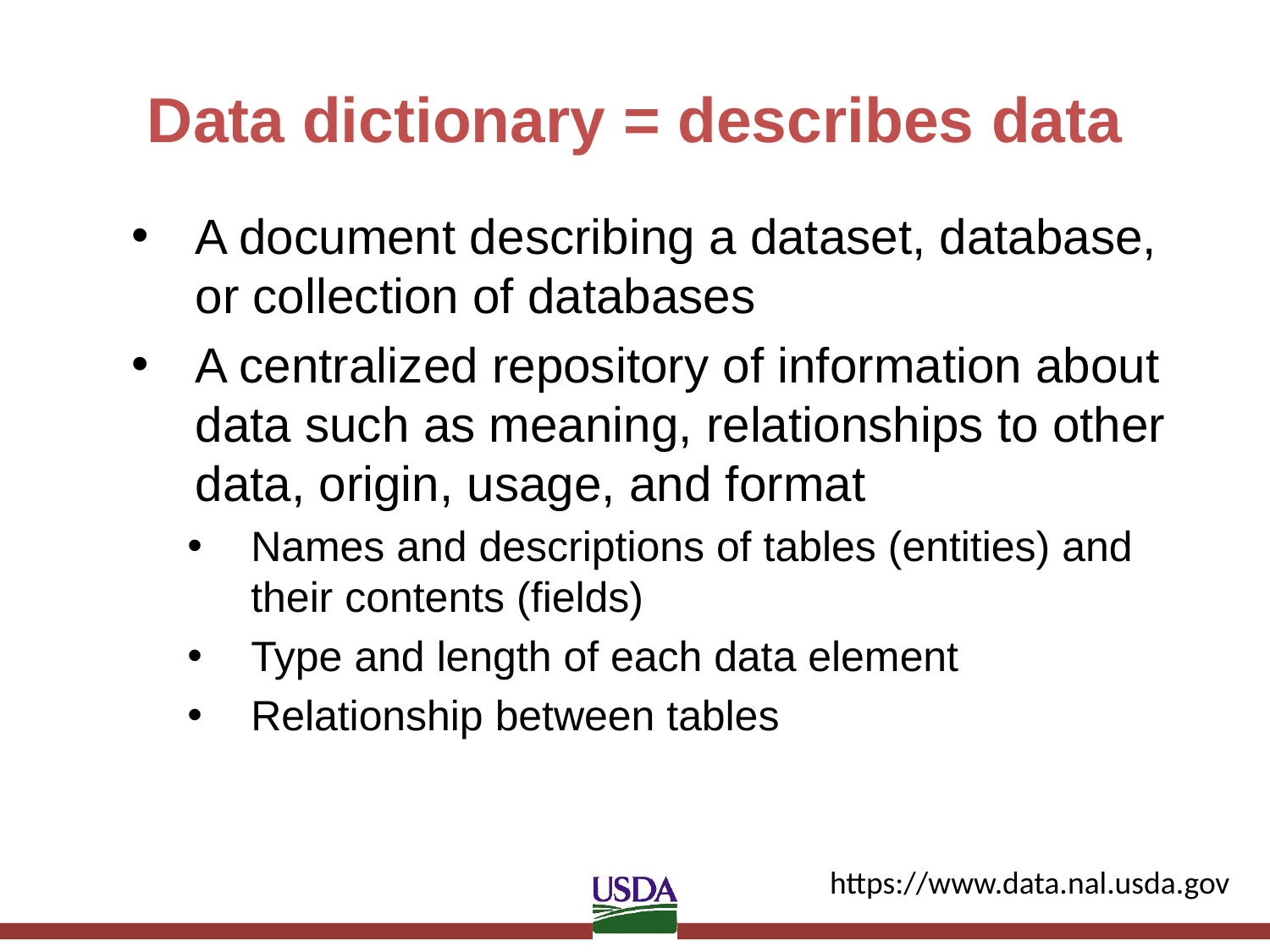

# Data dictionary = describes data
A document describing a dataset, database, or collection of databases
A centralized repository of information about data such as meaning, relationships to other data, origin, usage, and format
Names and descriptions of tables (entities) and their contents (fields)
Type and length of each data element
Relationship between tables
https://www.data.nal.usda.gov